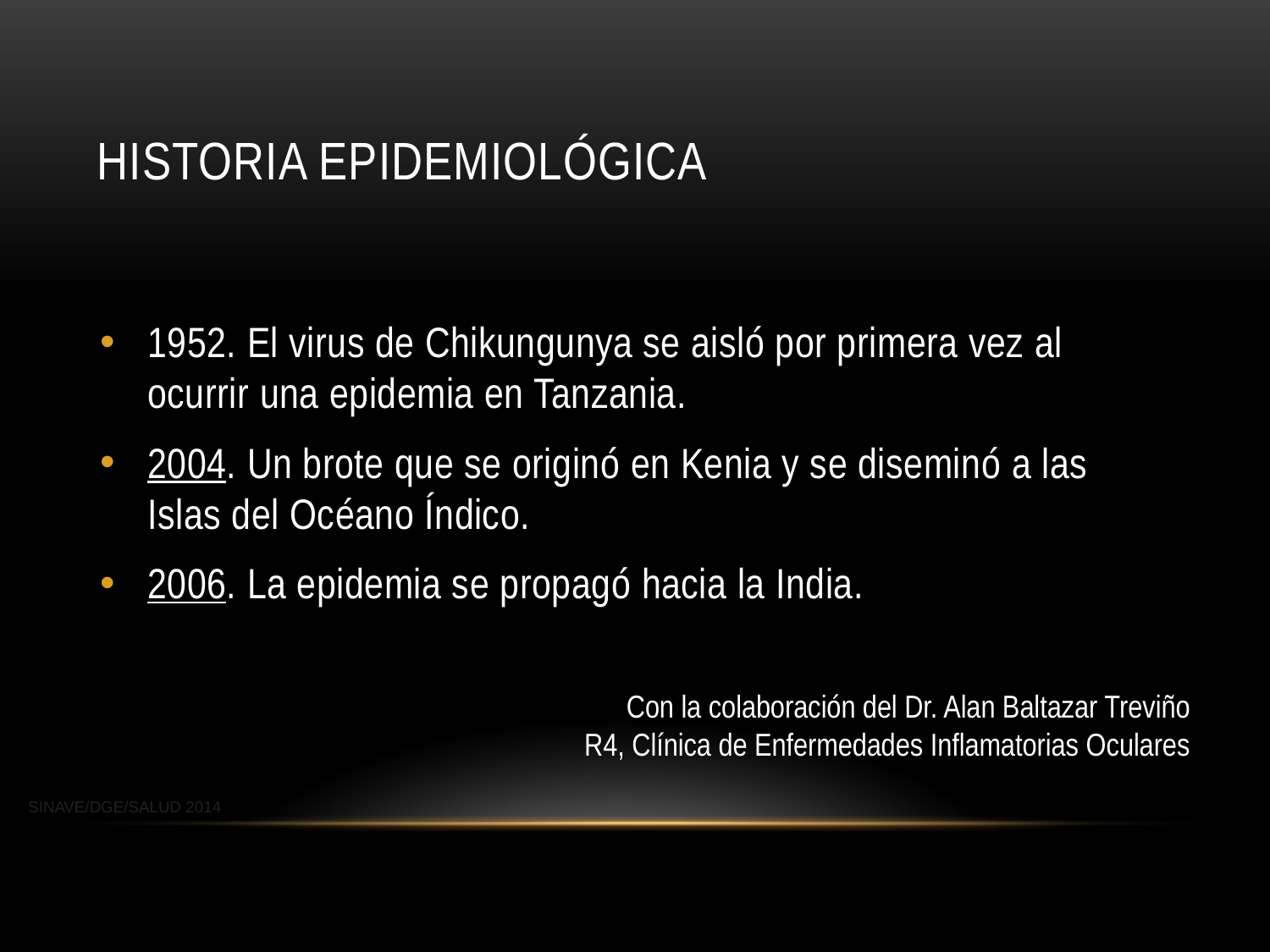

# Historia Epidemiológica
1952. El virus de Chikungunya se aisló por primera vez al ocurrir una epidemia en Tanzania.
2004. Un brote que se originó en Kenia y se diseminó a las Islas del Océano Índico.
2006. La epidemia se propagó hacia la India.

Con la colaboración del Dr. Alan Baltazar Treviño
R4, Clínica de Enfermedades Inflamatorias Oculares
SINAVE/DGE/SALUD 2014